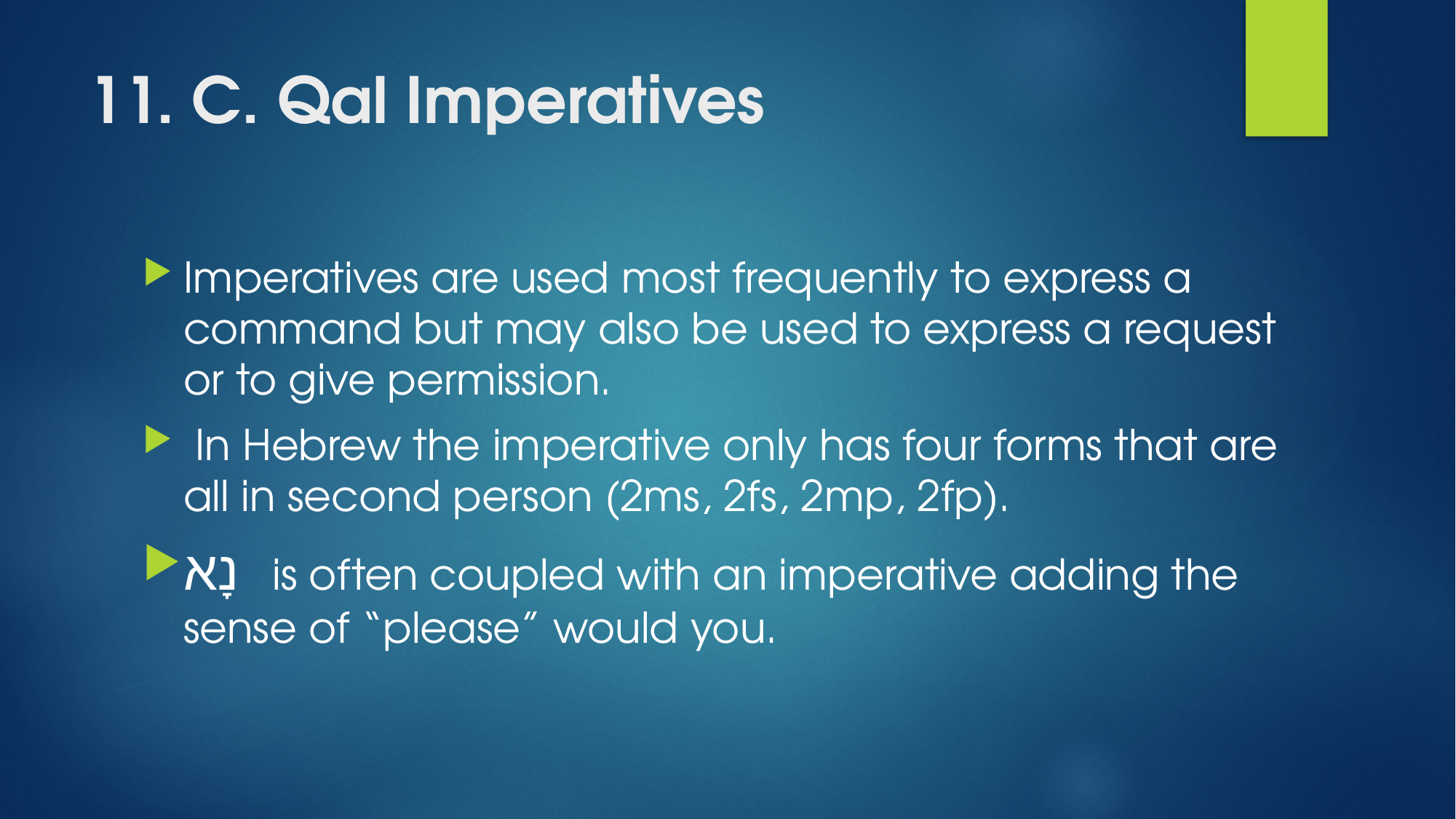

# 11. C. Qal Imperatives
Imperatives are used most frequently to express a command but may also be used to express a request or to give permission.
 In Hebrew the imperative only has four forms that are all in second person (2ms, 2fs, 2mp, 2fp).
נָא   is often coupled with an imperative adding the sense of “please” would you.